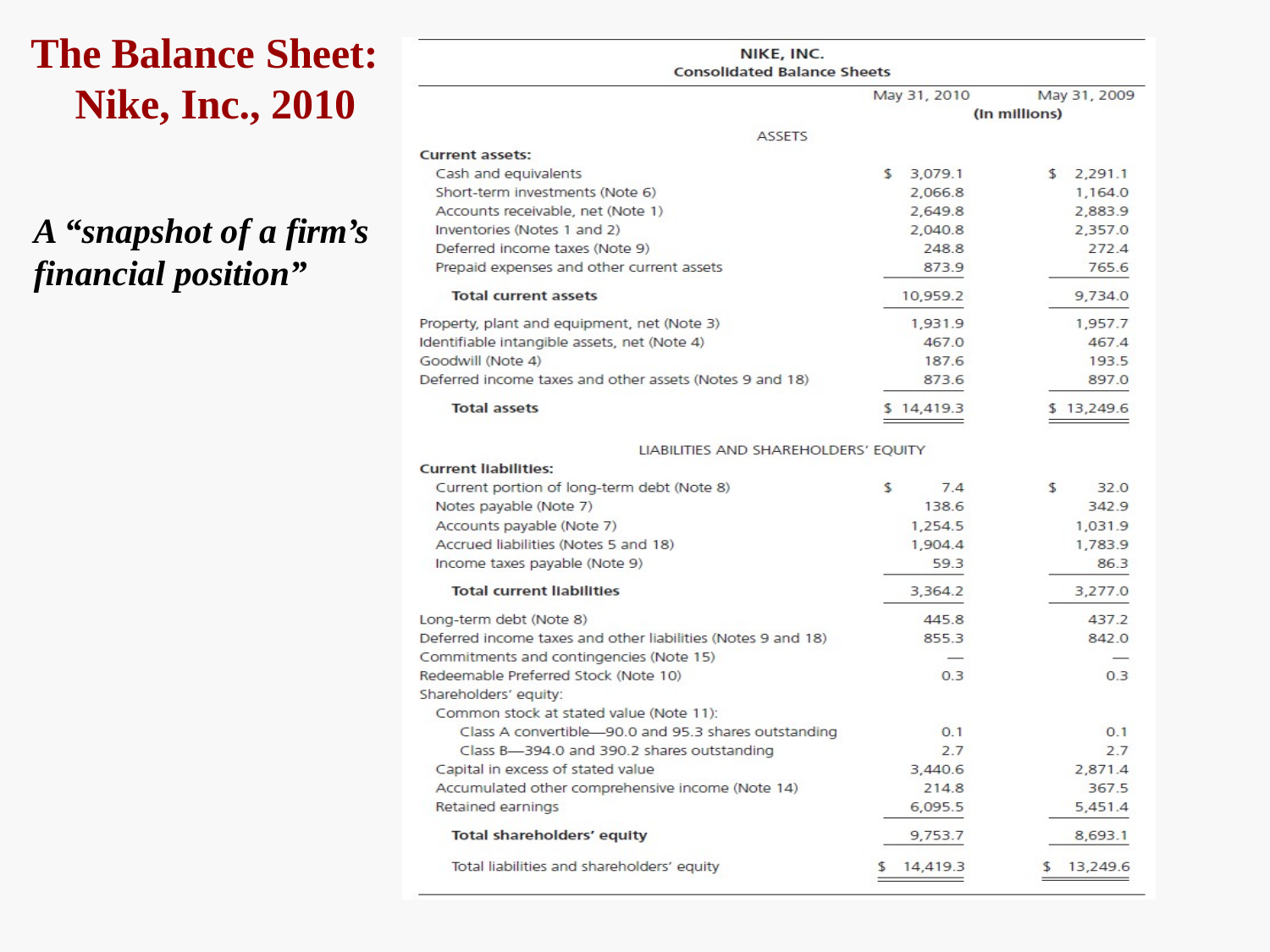

# The Balance Sheet:  Nike, Inc., 2010

A “snapshot of a firm’s
financial position”